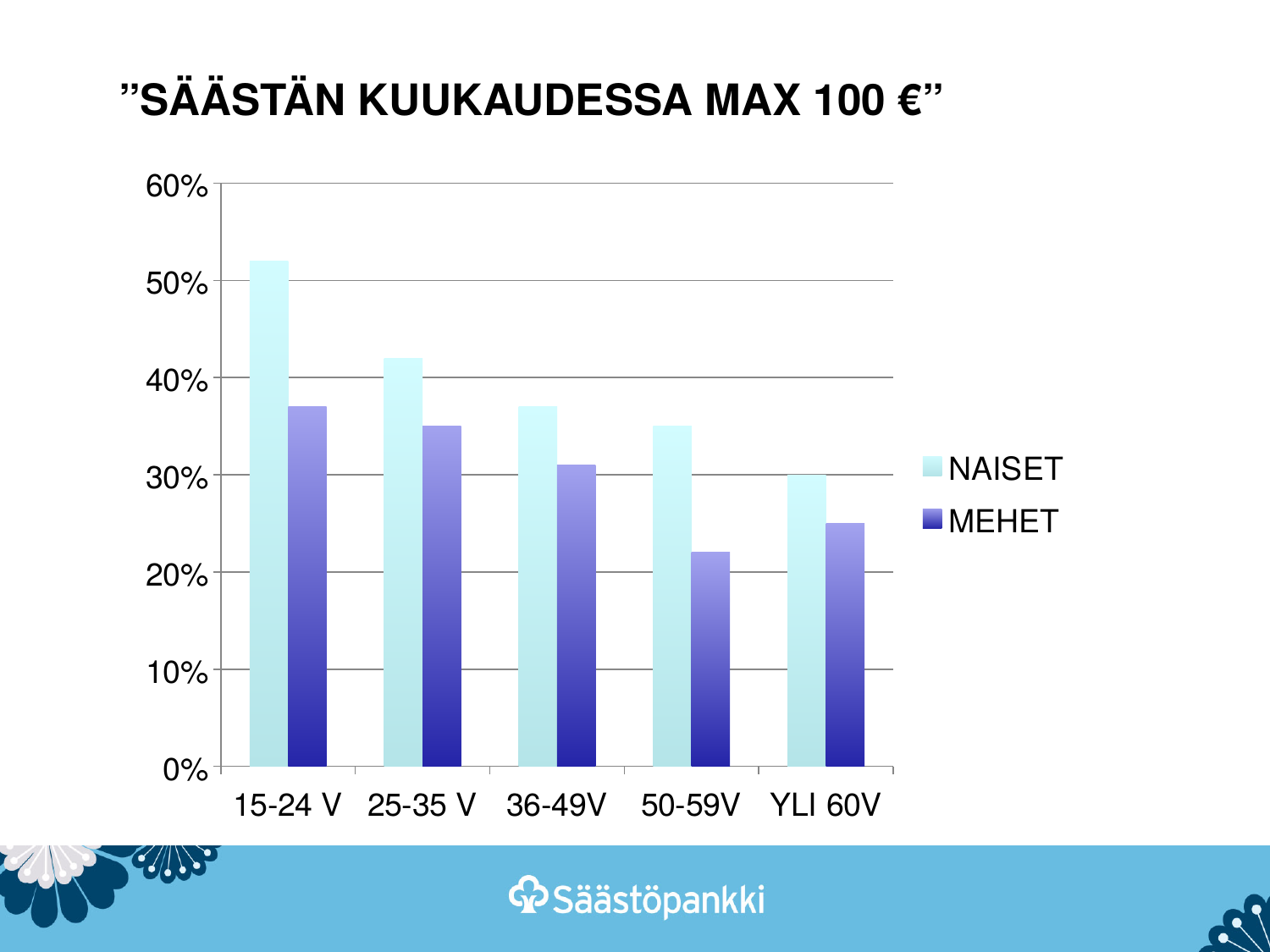

# ”SÄÄSTÄN KUUKAUDESSA MAX 100 €”

### Chart

| Category | NAISET | MEHET |
|---|---|---|
| 15-24 V | 0.52 | 0.37 |
| 25-35 V | 0.42 | 0.35 |
| 36-49V | 0.37 | 0.31 |
| 50-59V | 0.35 | 0.22 |
| YLI 60V | 0.3 | 0.25 |